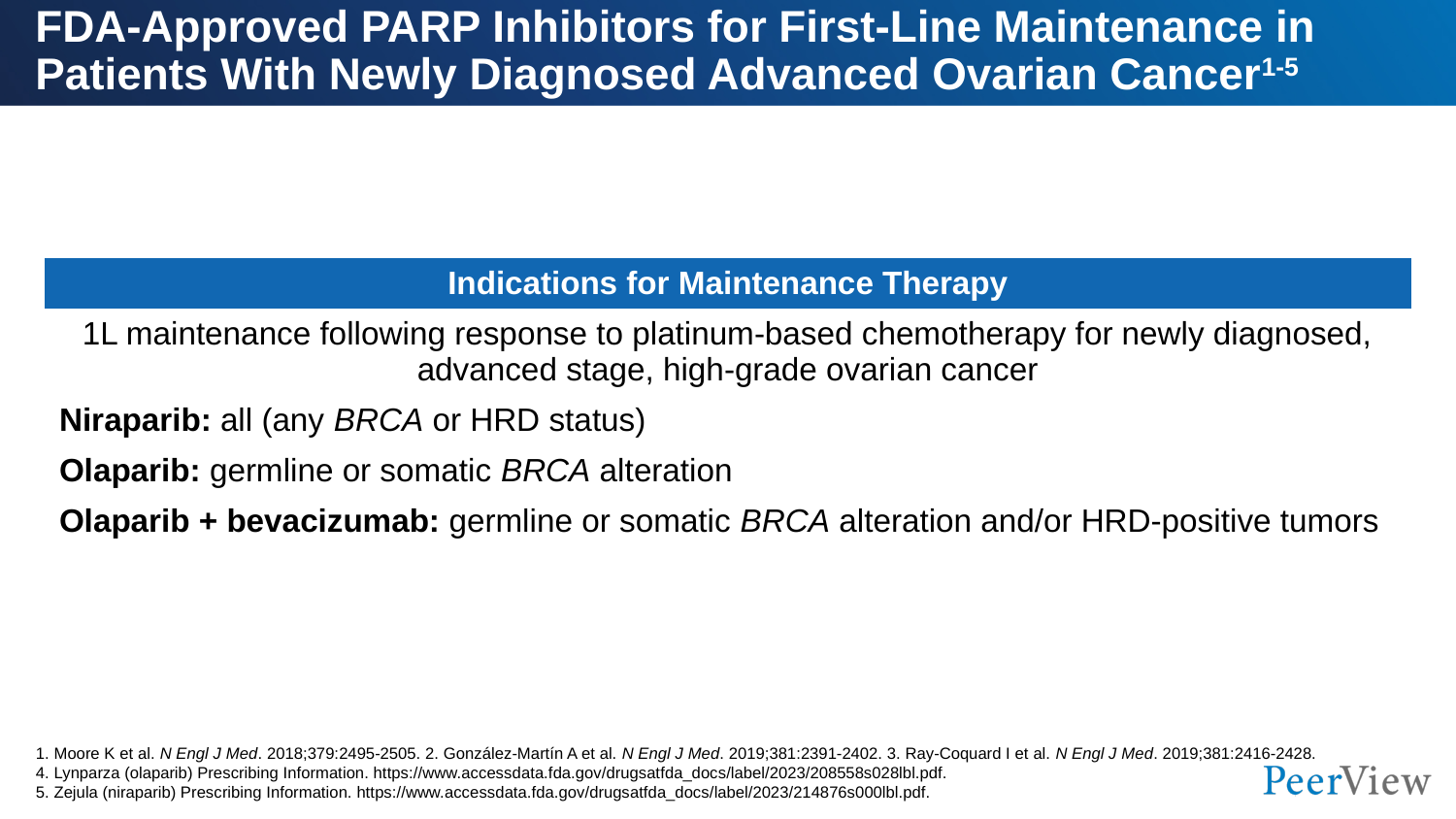

# FDA-Approved PARP Inhibitors for First-Line Maintenance in Patients With Newly Diagnosed Advanced Ovarian Cancer1-5
| Indications for Maintenance Therapy |
| --- |
| 1L maintenance following response to platinum-based chemotherapy for newly diagnosed, advanced stage, high-grade ovarian cancer |
| Niraparib: all (any BRCA or HRD status) |
| Olaparib: germline or somatic BRCA alteration |
| Olaparib + bevacizumab: germline or somatic BRCA alteration and/or HRD-positive tumors |
1. Moore K et al. N Engl J Med. 2018;379:2495-2505. 2. González-Martín A et al. N Engl J Med. 2019;381:2391-2402. 3. Ray-Coquard I et al. N Engl J Med. 2019;381:2416-2428.
4. Lynparza (olaparib) Prescribing Information. https://www.accessdata.fda.gov/drugsatfda_docs/label/2023/208558s028lbl.pdf.
5. Zejula (niraparib) Prescribing Information. https://www.accessdata.fda.gov/drugsatfda_docs/label/2023/214876s000lbl.pdf.